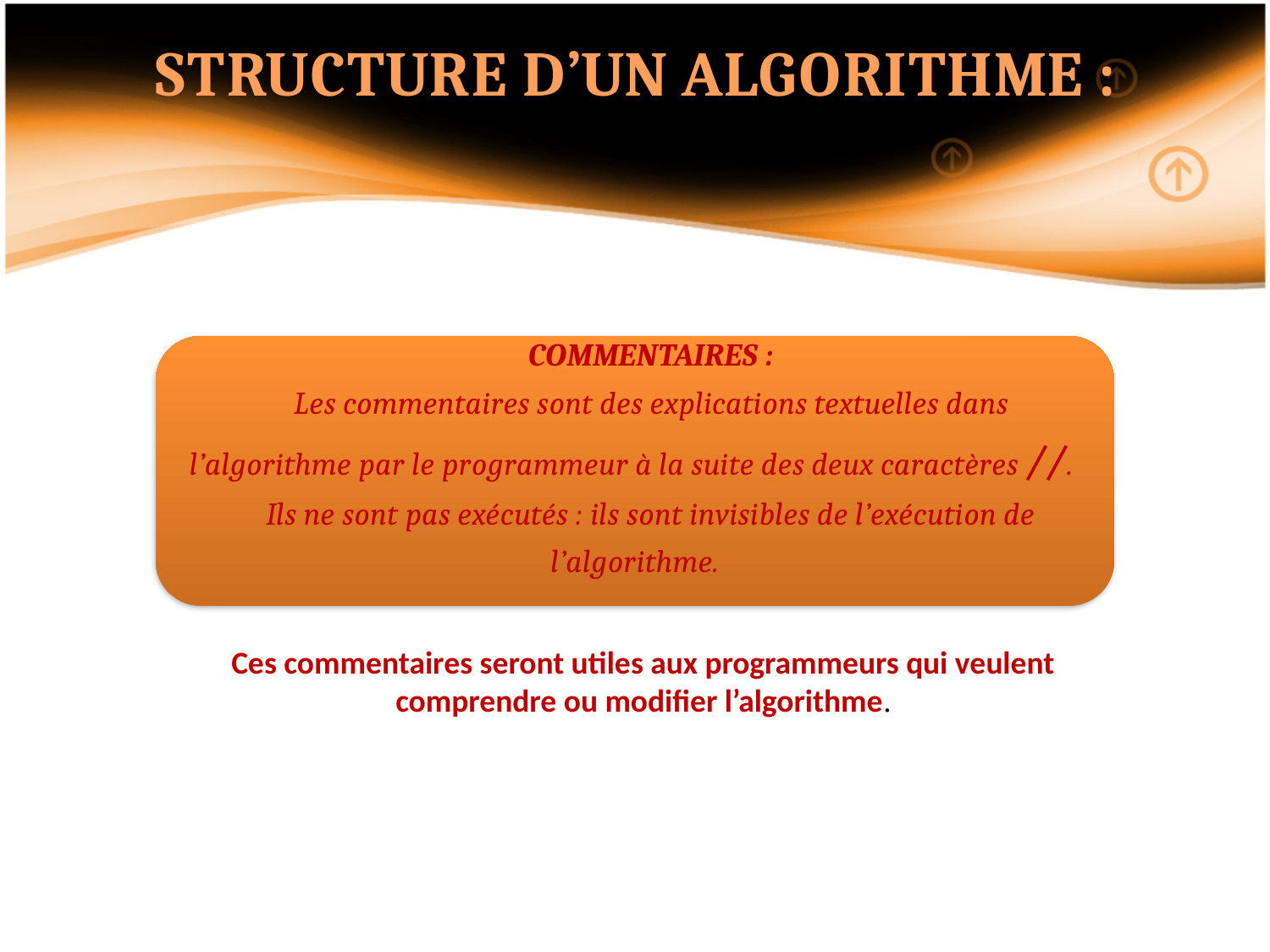

STRUCTURE D’UN ALGORITHME :
COMMENTAIRES :
Les commentaires sont des explications textuelles dans l’algorithme par le programmeur à la suite des deux caractères //.
Ils ne sont pas exécutés : ils sont invisibles de l’exécution de l’algorithme.

Ces commentaires seront utiles aux programmeurs qui veulent comprendre ou modifier l’algorithme.